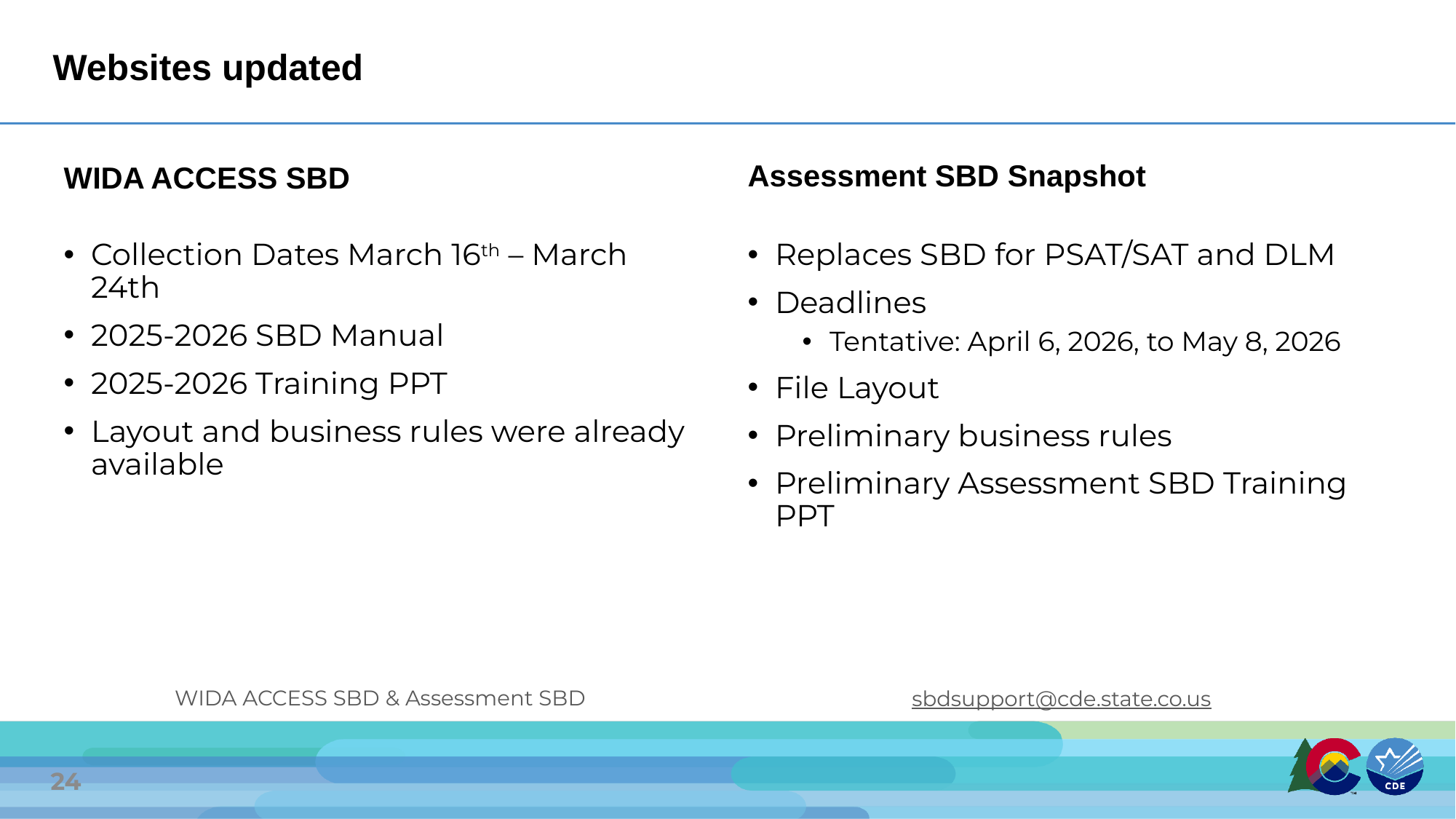

# Websites updated
Assessment SBD Snapshot
WIDA ACCESS SBD
Collection Dates March 16th – March 24th
2025-2026 SBD Manual
2025-2026 Training PPT
Layout and business rules were already available
Replaces SBD for PSAT/SAT and DLM
Deadlines
Tentative: April 6, 2026, to May 8, 2026
File Layout
Preliminary business rules
Preliminary Assessment SBD Training PPT
WIDA ACCESS SBD & Assessment SBD
sbdsupport@cde.state.co.us
24